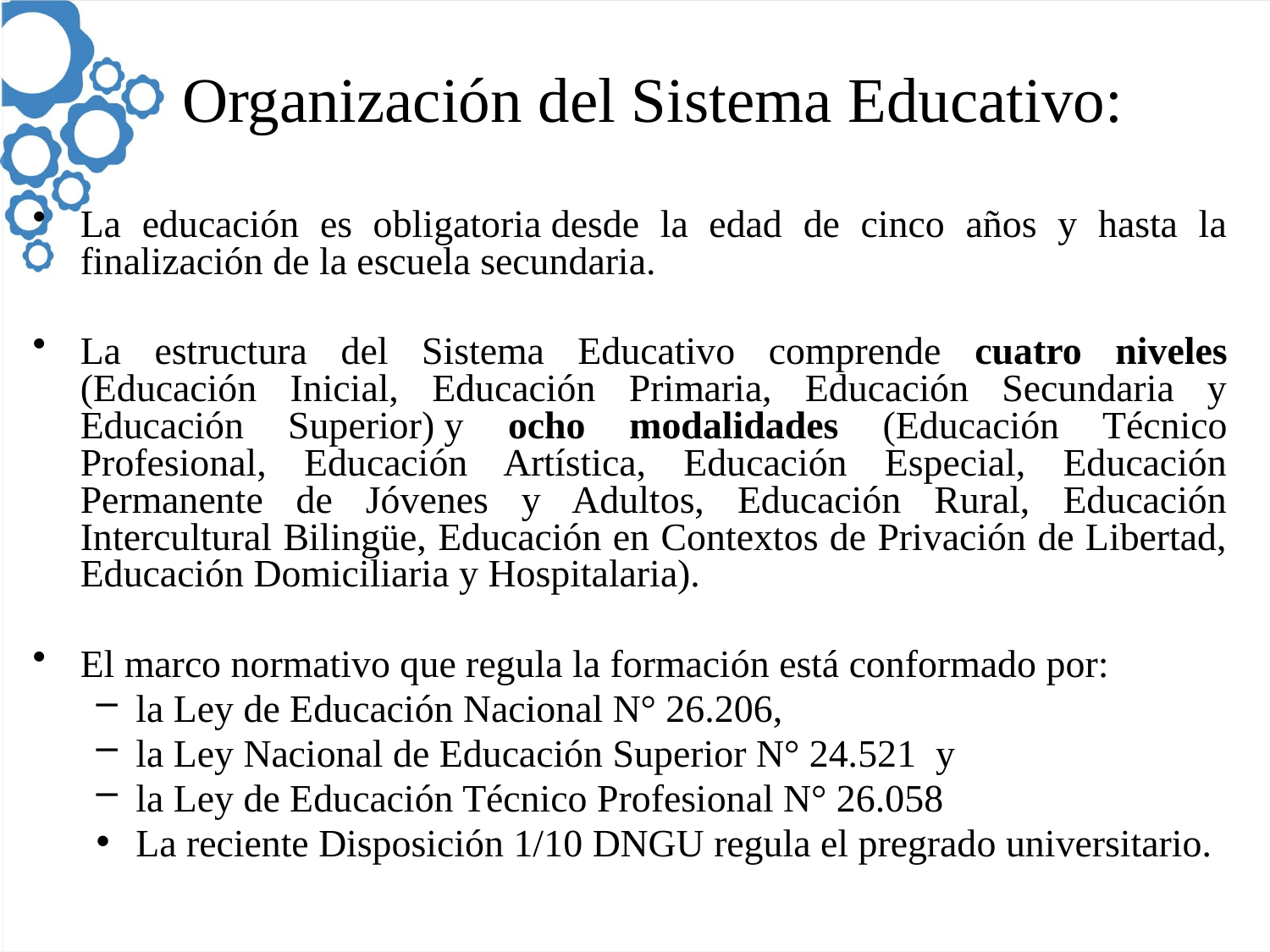

Organización del Sistema Educativo:
La educación es obligatoria desde la edad de cinco años y hasta la finalización de la escuela secundaria.

La estructura del Sistema Educativo comprende cuatro niveles (Educación Inicial, Educación Primaria, Educación Secundaria y Educación Superior) y ocho modalidades (Educación Técnico Profesional, Educación Artística, Educación Especial, Educación Permanente de Jóvenes y Adultos, Educación Rural, Educación Intercultural Bilingüe, Educación en Contextos de Privación de Libertad, Educación Domiciliaria y Hospitalaria).

El marco normativo que regula la formación está conformado por:
la Ley de Educación Nacional N° 26.206,
la Ley Nacional de Educación Superior N° 24.521  y
la Ley de Educación Técnico Profesional N° 26.058
La reciente Disposición 1/10 DNGU regula el pregrado universitario.